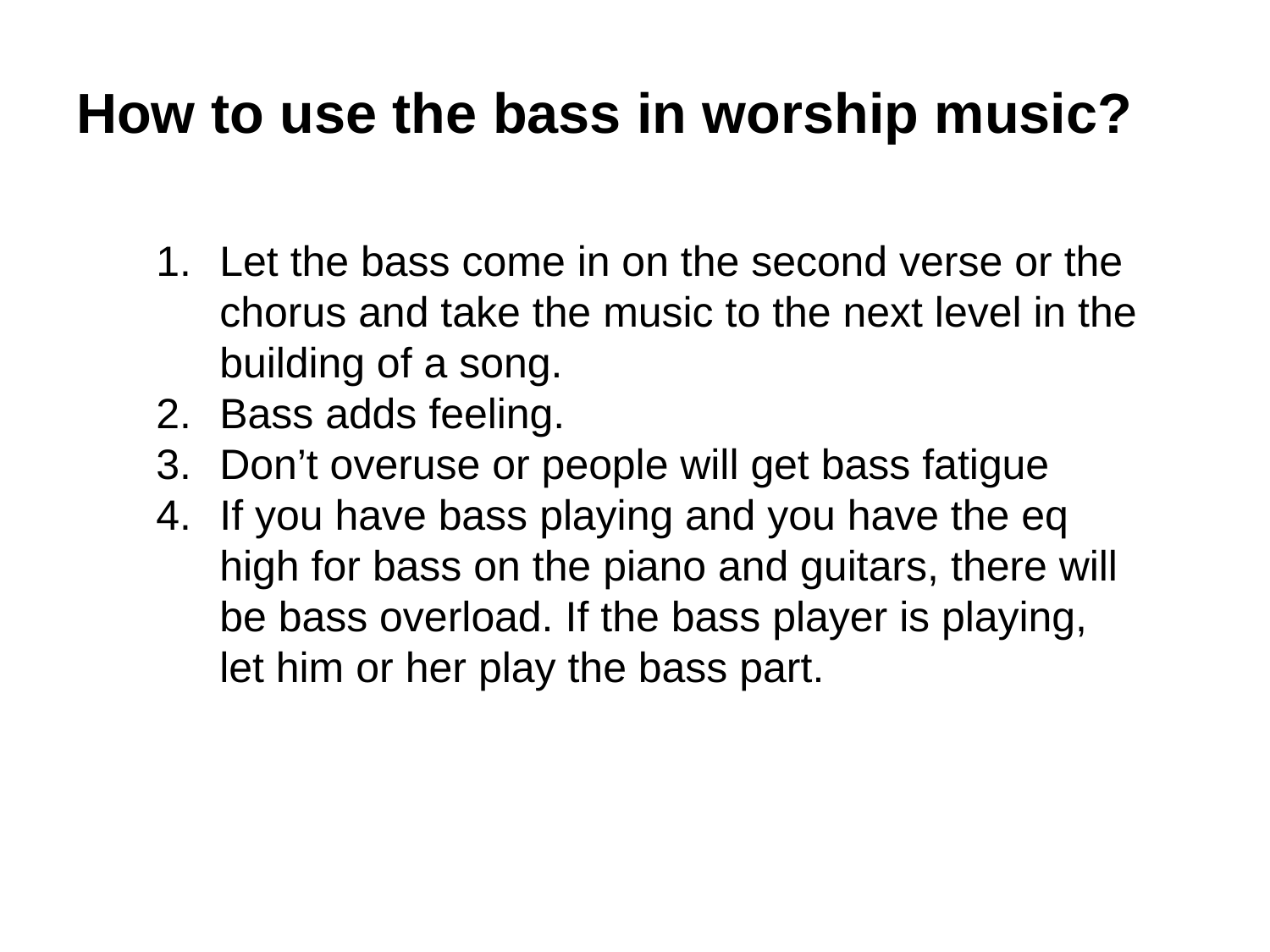

How to use the bass in worship music?

Let the bass come in on the second verse or the chorus and take the music to the next level in the building of a song.
Bass adds feeling.
Don’t overuse or people will get bass fatigue
If you have bass playing and you have the eq high for bass on the piano and guitars, there will be bass overload. If the bass player is playing, let him or her play the bass part.